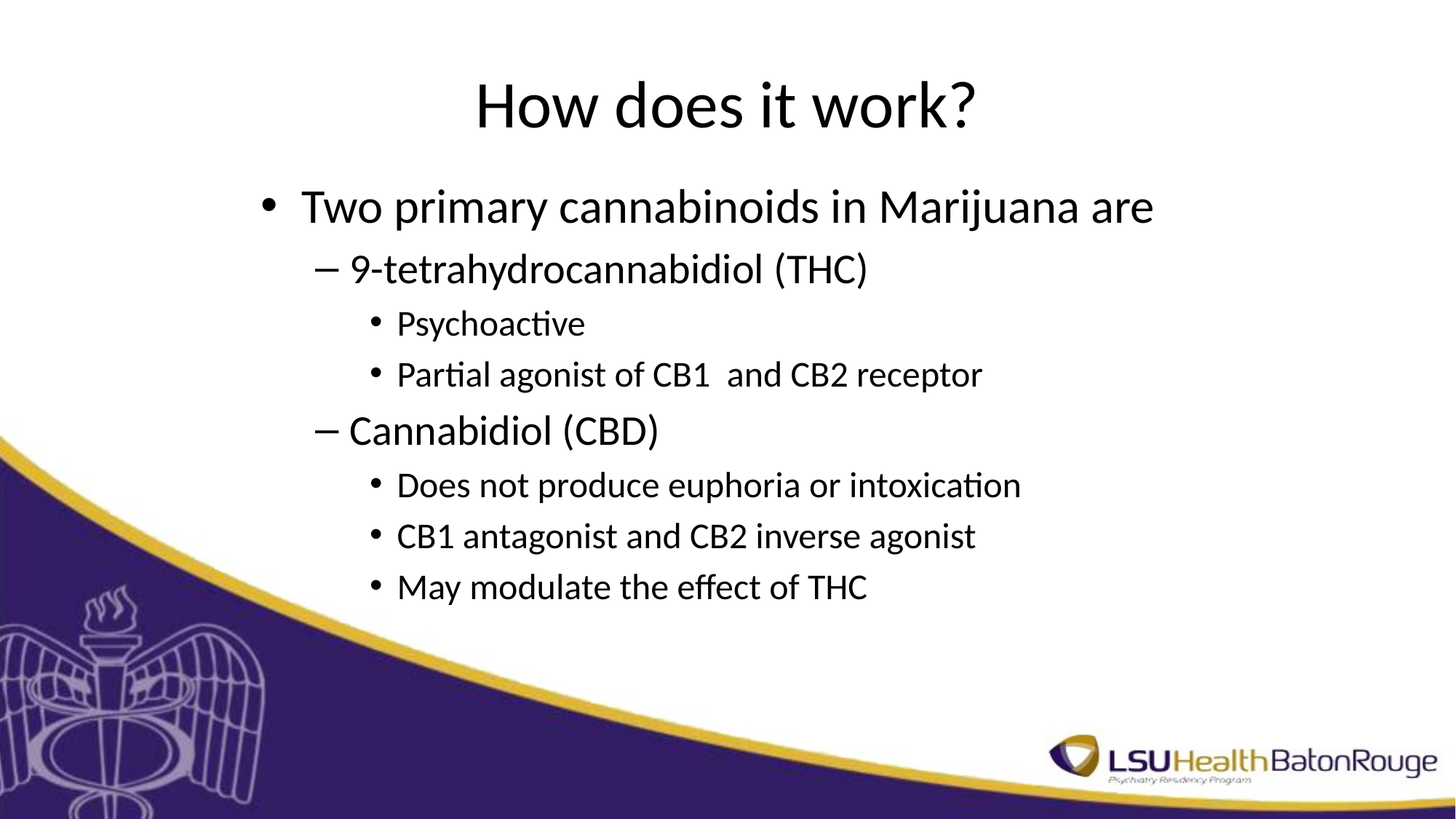

# How does it work?
Two primary cannabinoids in Marijuana are
9-tetrahydrocannabidiol (THC)
Psychoactive
Partial agonist of CB1  and CB2 receptor
Cannabidiol (CBD)
Does not produce euphoria or intoxication
CB1 antagonist and CB2 inverse agonist
May modulate the effect of THC